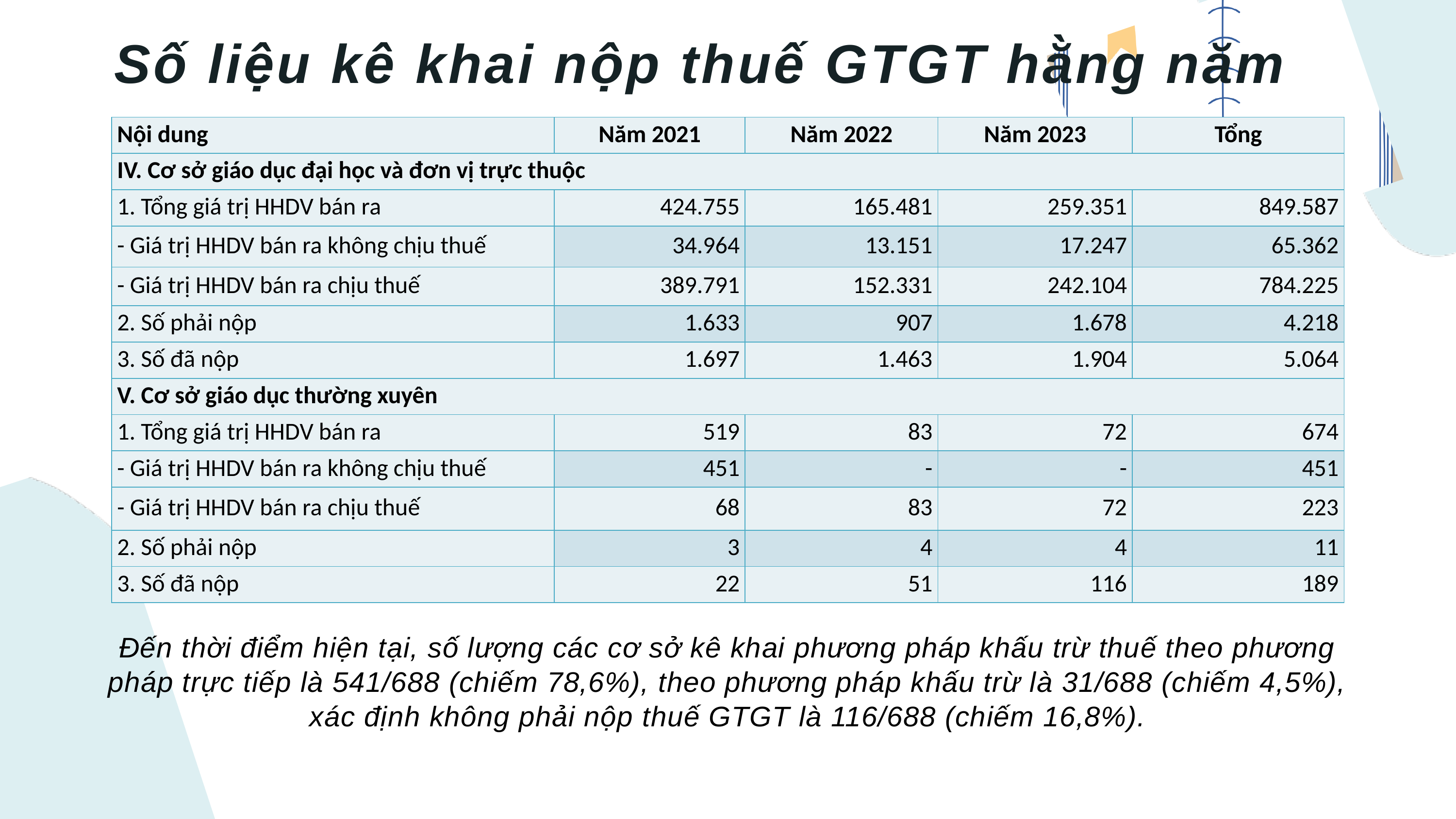

Số liệu kê khai nộp thuế GTGT hằng năm

| Nội dung | Năm 2021 | Năm 2022 | Năm 2023 | Tổng |
| --- | --- | --- | --- | --- |
| IV. Cơ sở giáo dục đại học và đơn vị trực thuộc |  |  |  |  |
| 1. Tổng giá trị HHDV bán ra | 424.755 | 165.481 | 259.351 | 849.587 |
| - Giá trị HHDV bán ra không chịu thuế | 34.964 | 13.151 | 17.247 | 65.362 |
| - Giá trị HHDV bán ra chịu thuế | 389.791 | 152.331 | 242.104 | 784.225 |
| 2. Số phải nộp | 1.633 | 907 | 1.678 | 4.218 |
| 3. Số đã nộp | 1.697 | 1.463 | 1.904 | 5.064 |
| V. Cơ sở giáo dục thường xuyên |  |  |  |  |
| 1. Tổng giá trị HHDV bán ra | 519 | 83 | 72 | 674 |
| - Giá trị HHDV bán ra không chịu thuế | 451 | - | - | 451 |
| - Giá trị HHDV bán ra chịu thuế | 68 | 83 | 72 | 223 |
| 2. Số phải nộp | 3 | 4 | 4 | 11 |
| 3. Số đã nộp | 22 | 51 | 116 | 189 |

Đến thời điểm hiện tại, số lượng các cơ sở kê khai phương pháp khấu trừ thuế theo phương pháp trực tiếp là 541/688 (chiếm 78,6%), theo phương pháp khấu trừ là 31/688 (chiếm 4,5%), xác định không phải nộp thuế GTGT là 116/688 (chiếm 16,8%).